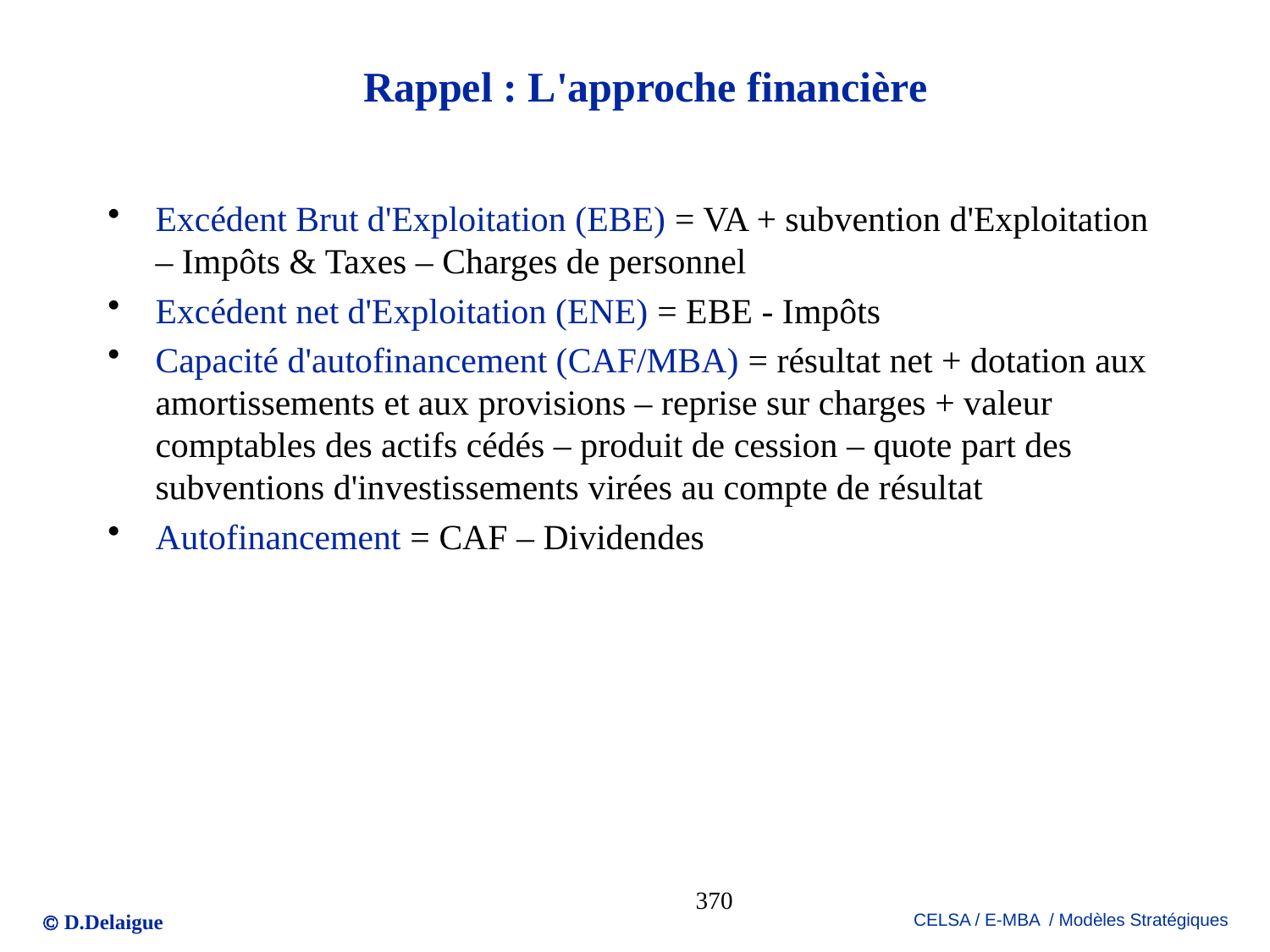

# Rappel : L'approche financière
Excédent Brut d'Exploitation (EBE) = VA + subvention d'Exploitation – Impôts & Taxes – Charges de personnel
Excédent net d'Exploitation (ENE) = EBE - Impôts
Capacité d'autofinancement (CAF/MBA) = résultat net + dotation aux amortissements et aux provisions – reprise sur charges + valeur comptables des actifs cédés – produit de cession – quote part des subventions d'investissements virées au compte de résultat
Autofinancement = CAF – Dividendes

370